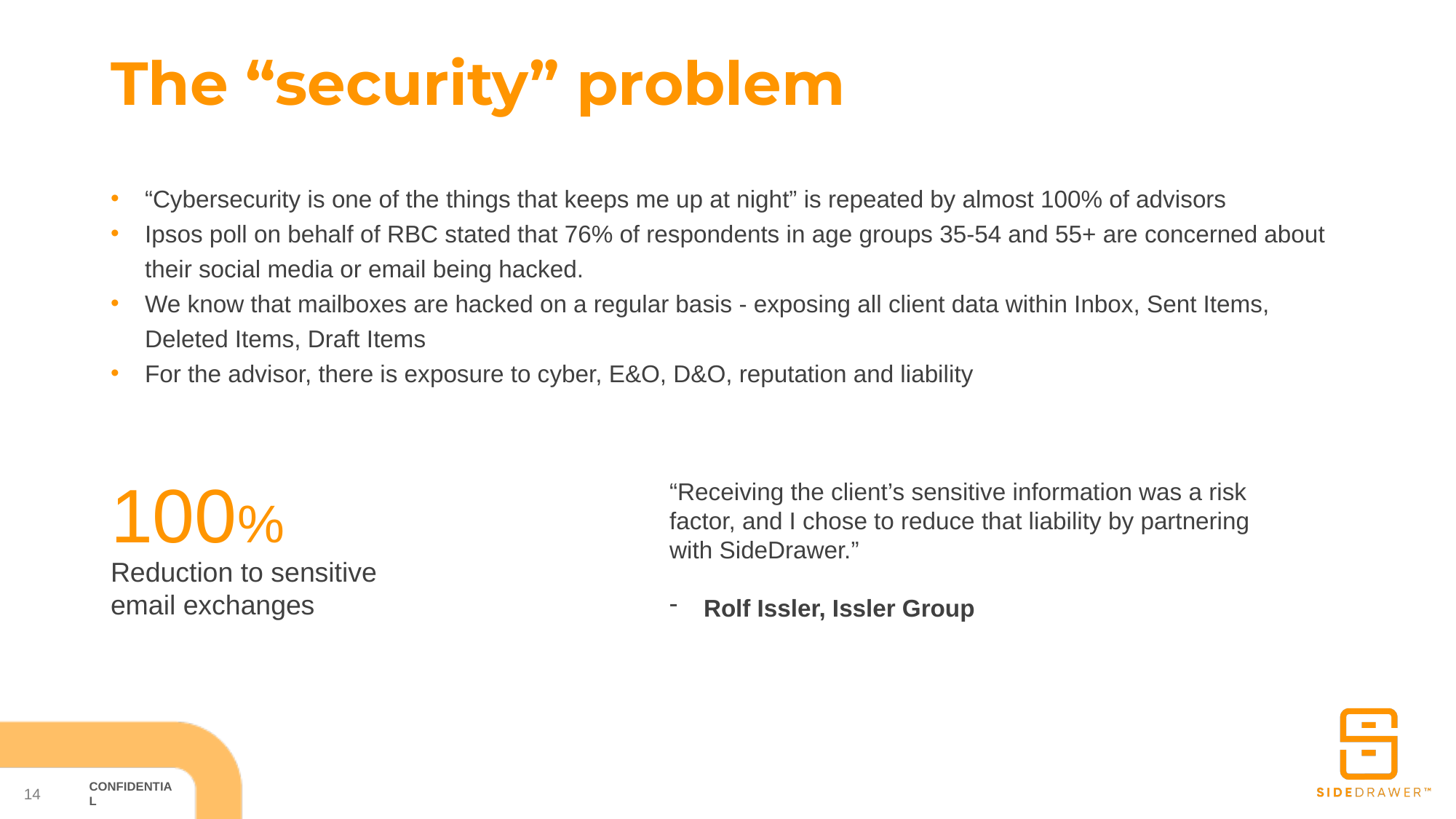

The “security” problem
“Cybersecurity is one of the things that keeps me up at night” is repeated by almost 100% of advisors
Ipsos poll on behalf of RBC stated that 76% of respondents in age groups 35-54 and 55+ are concerned about their social media or email being hacked.
We know that mailboxes are hacked on a regular basis - exposing all client data within Inbox, Sent Items, Deleted Items, Draft Items
For the advisor, there is exposure to cyber, E&O, D&O, reputation and liability
100%
“Receiving the client’s sensitive information was a risk factor, and I chose to reduce that liability by partnering with SideDrawer.”

Rolf Issler, Issler Group
Reduction to sensitive email exchanges